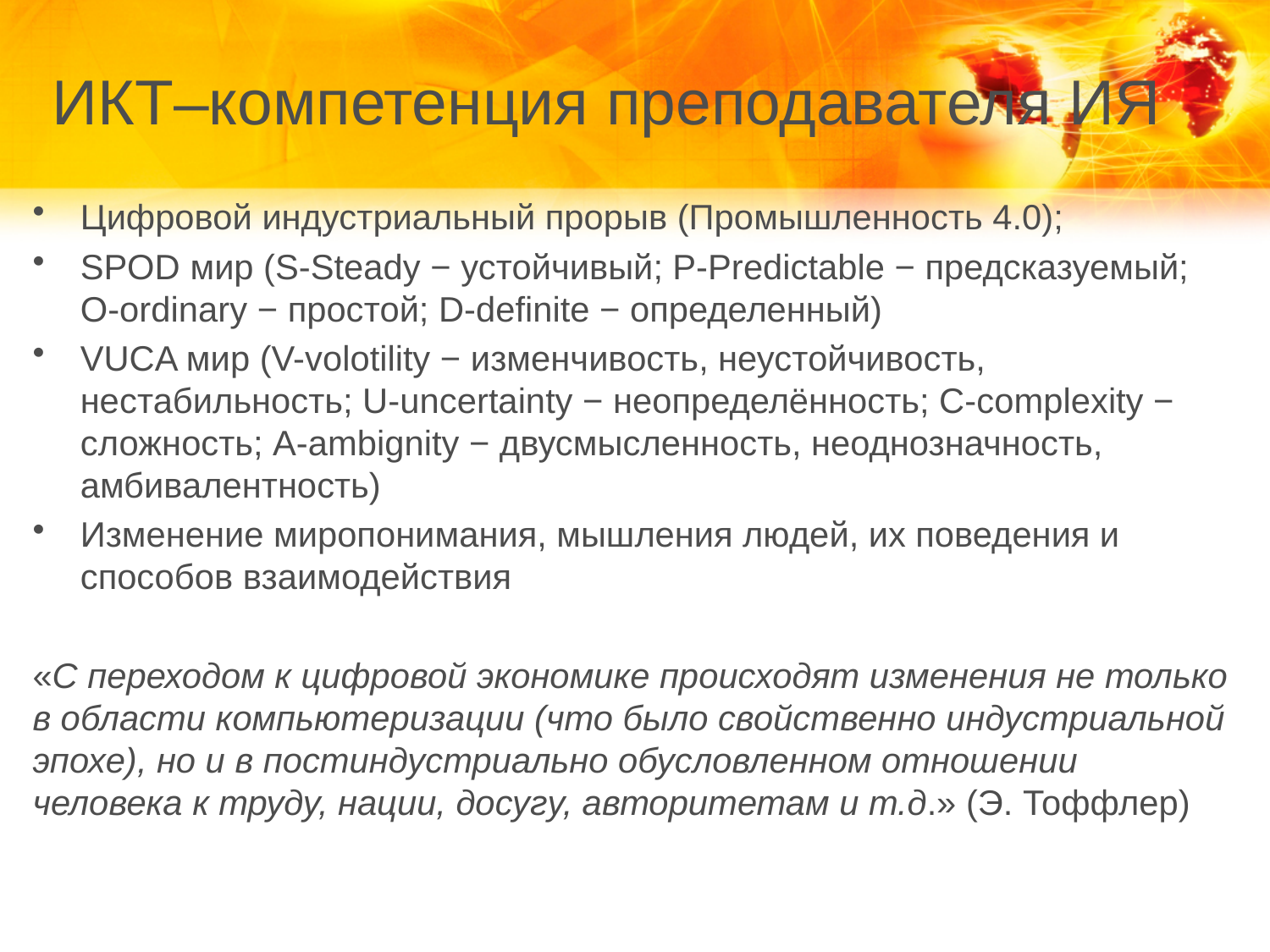

# ИКТ–компетенция преподавателя ИЯ
Цифровой индустриальный прорыв (Промышленность 4.0);
SPOD мир (S-Steady − устойчивый; P-Predictable − предсказуемый; O-ordinary − простой; D-definite − определенный)
VUCA мир (V-volotility − изменчивость, неустойчивость, нестабильность; U-uncertainty − неопределённость; C-complexity − сложность; A-ambignity − двусмысленность, неоднозначность, амбивалентность)
Изменение миропонимания, мышления людей, их поведения и способов взаимодействия

«С переходом к цифровой экономике происходят изменения не только в области компьютеризации (что было свойственно индустриальной эпохе), но и в постиндустриально обусловленном отношении человека к труду, нации, досугу, авторитетам и т.д.» (Э. Тоффлер)